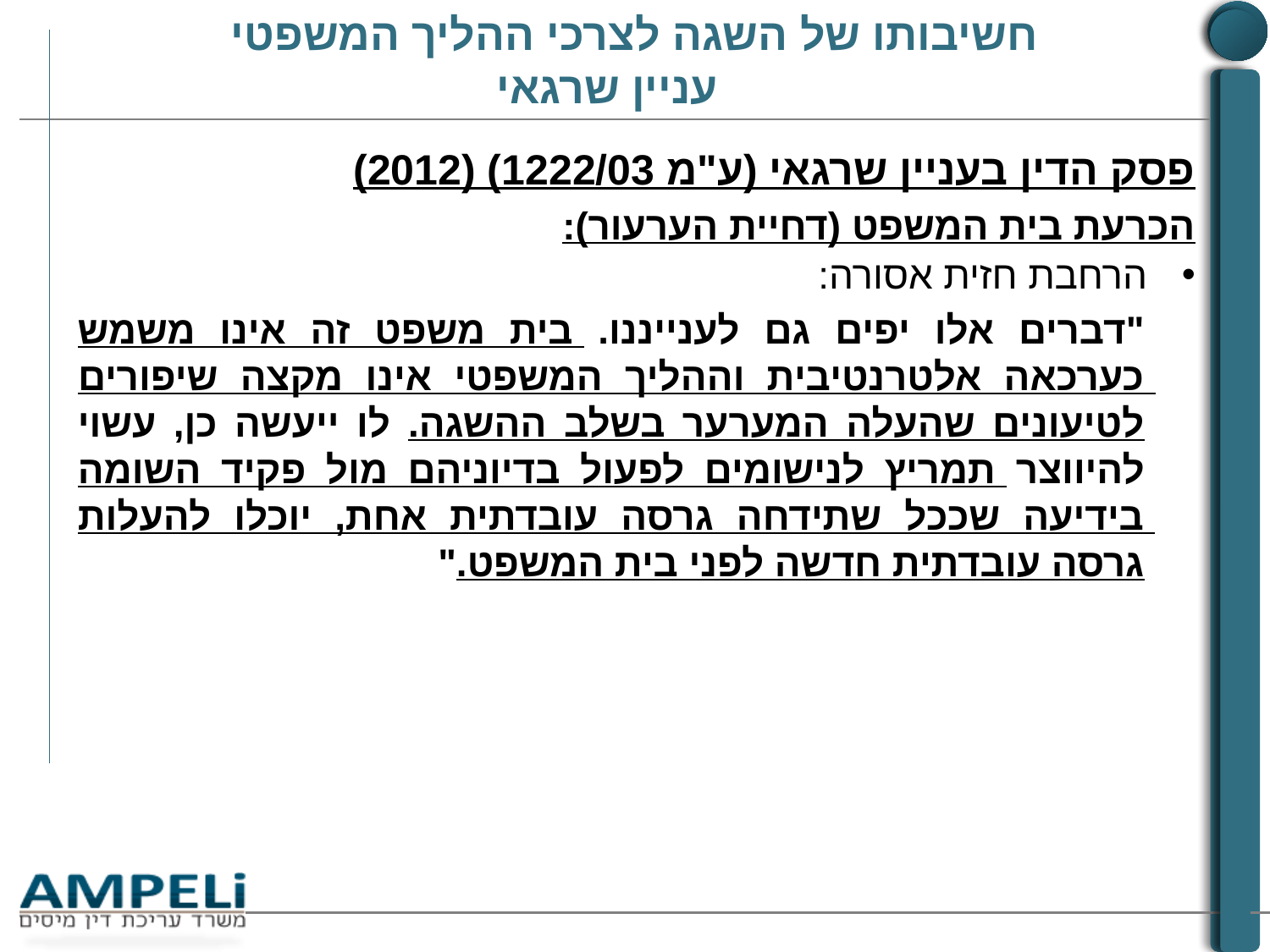

# חשיבותו של השגה לצרכי ההליך המשפטי עניין שרגאי
פסק הדין בעניין שרגאי (ע"מ 1222/03) (2012)
הכרעת בית המשפט (דחיית הערעור):
הרחבת חזית אסורה:
"דברים אלו יפים גם לענייננו. בית משפט זה אינו משמש כערכאה אלטרנטיבית וההליך המשפטי אינו מקצה שיפורים לטיעונים שהעלה המערער בשלב ההשגה. לו ייעשה כן, עשוי להיווצר תמריץ לנישומים לפעול בדיוניהם מול פקיד השומה בידיעה שככל שתידחה גרסה עובדתית אחת, יוכלו להעלות גרסה עובדתית חדשה לפני בית המשפט."